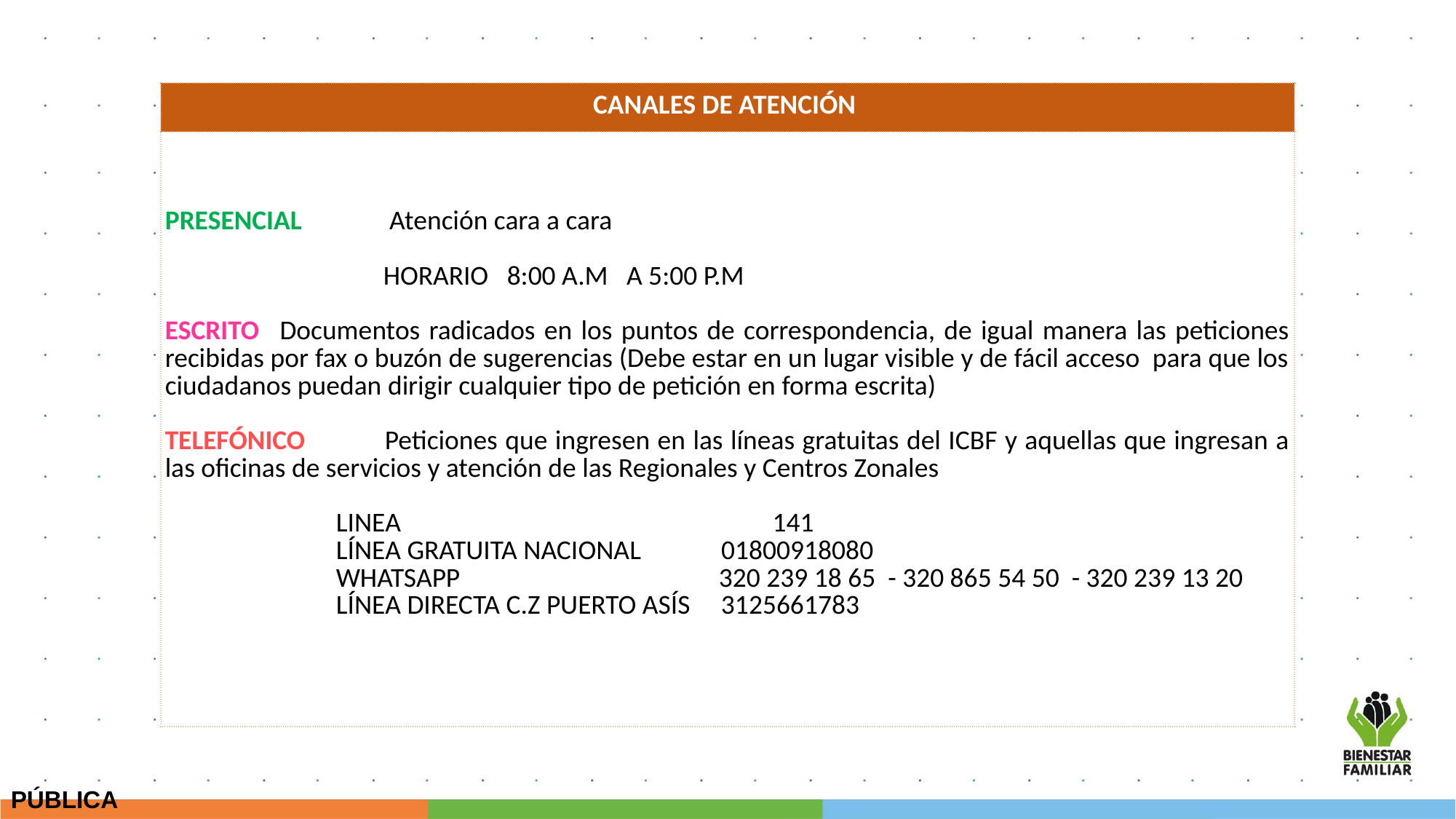

| CANALES DE ATENCIÓN |
| --- |
| PRESENCIAL Atención cara a cara HORARIO 8:00 A.M A 5:00 P.M ESCRITO Documentos radicados en los puntos de correspondencia, de igual manera las peticiones recibidas por fax o buzón de sugerencias (Debe estar en un lugar visible y de fácil acceso para que los ciudadanos puedan dirigir cualquier tipo de petición en forma escrita) TELEFÓNICO Peticiones que ingresen en las líneas gratuitas del ICBF y aquellas que ingresan a las oficinas de servicios y atención de las Regionales y Centros Zonales LINEA 141 LÍNEA GRATUITA NACIONAL 01800918080 WHATSAPP 320 239 18 65 - 320 865 54 50 - 320 239 13 20 LÍNEA DIRECTA C.Z PUERTO ASÍS 3125661783 |

PÚBLICA